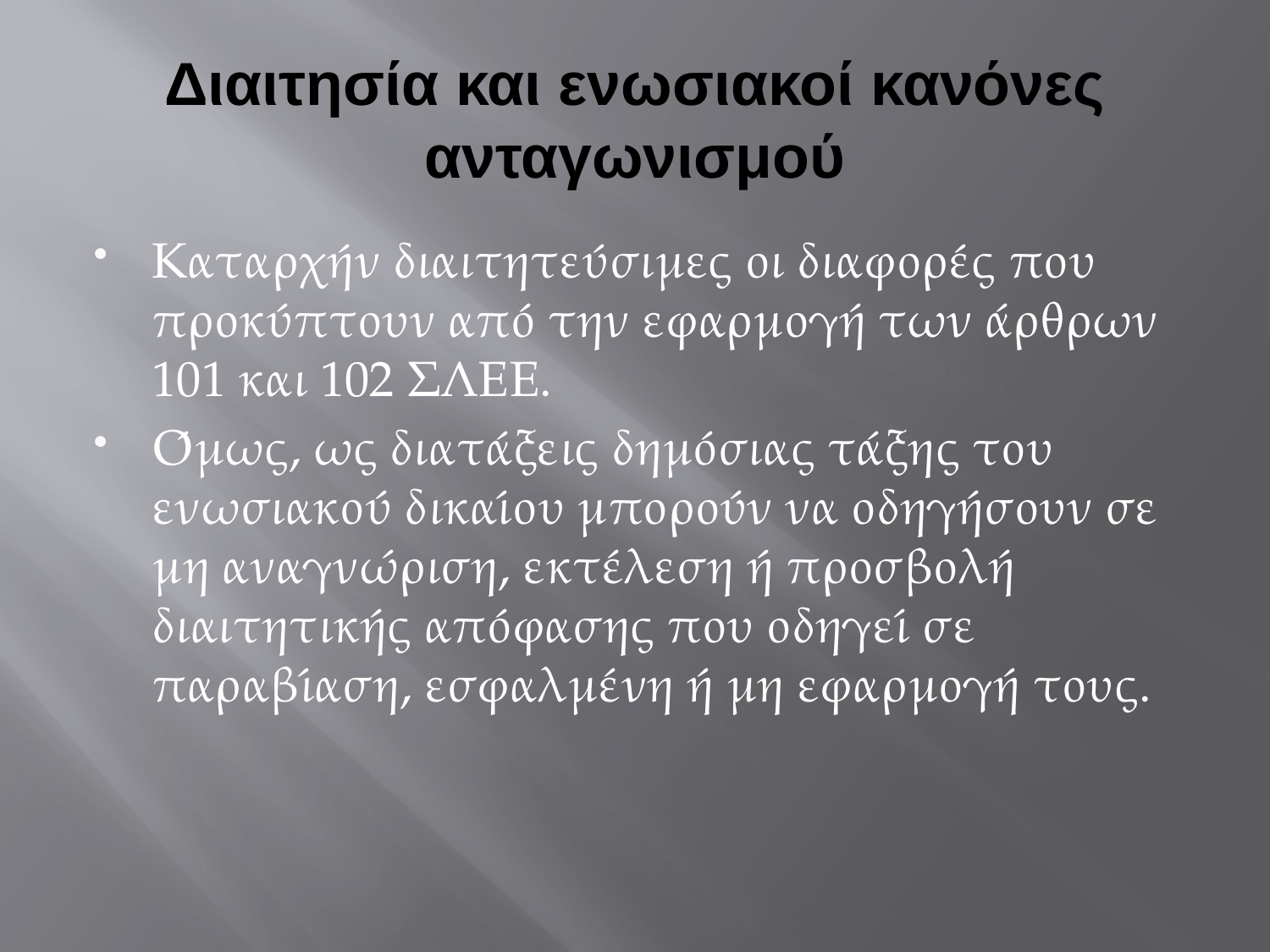

# Διαιτησία και ενωσιακοί κανόνες ανταγωνισμού
Καταρχήν διαιτητεύσιμες οι διαφορές που προκύπτουν από την εφαρμογή των άρθρων 101 και 102 ΣΛΕΕ.
Όμως, ως διατάξεις δημόσιας τάξης του ενωσιακού δικαίου μπορούν να οδηγήσουν σε μη αναγνώριση, εκτέλεση ή προσβολή διαιτητικής απόφασης που οδηγεί σε παραβίαση, εσφαλμένη ή μη εφαρμογή τους.